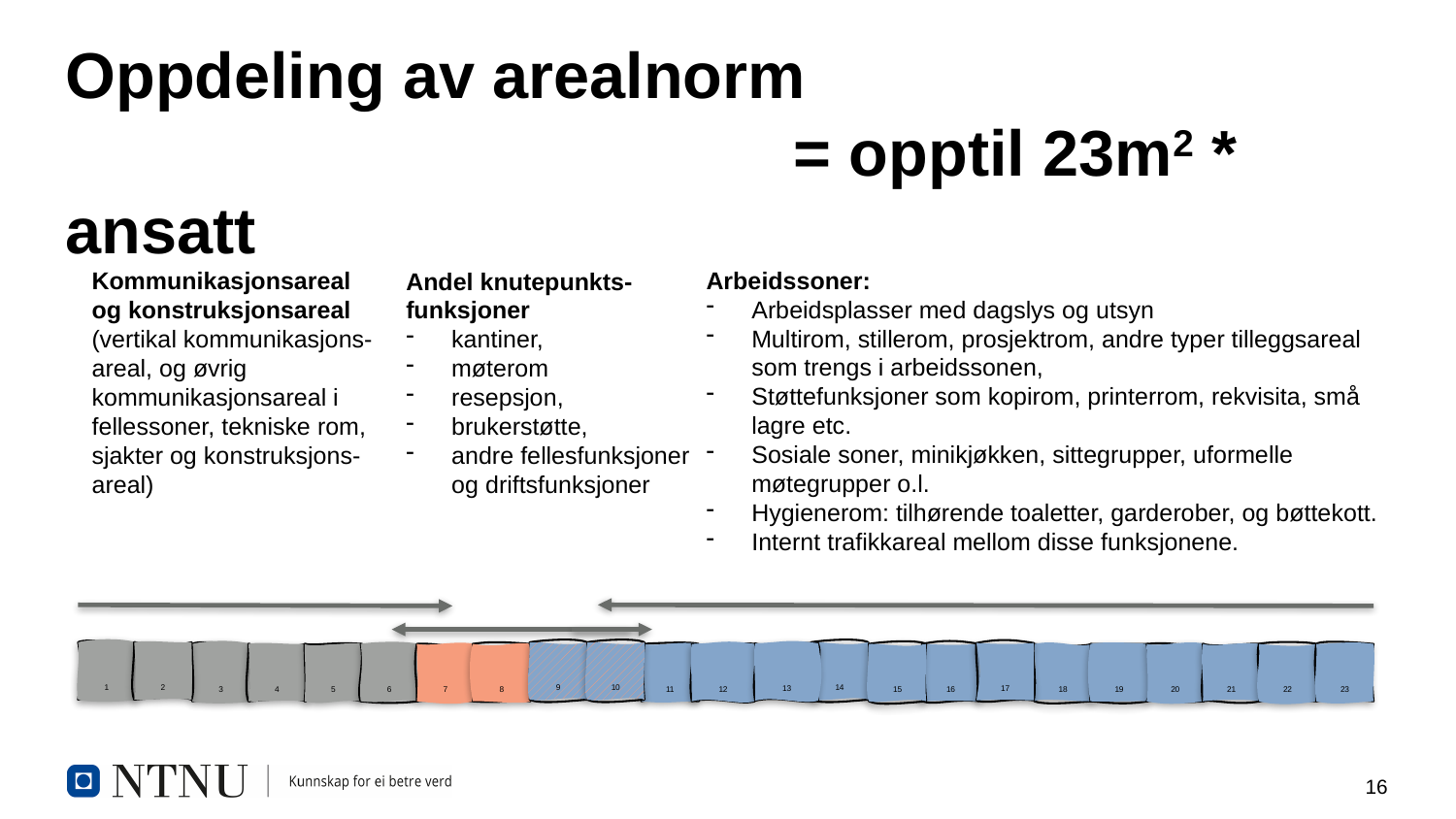

# Oppdeling av arealnorm = opptil 23m2 * ansatt
Arbeidssoner:
Arbeidsplasser med dagslys og utsyn
Multirom, stillerom, prosjektrom, andre typer tilleggsareal som trengs i arbeidssonen,
Støttefunksjoner som kopirom, printerrom, rekvisita, små lagre etc.
Sosiale soner, minikjøkken, sittegrupper, uformelle møtegrupper o.l.
Hygienerom: tilhørende toaletter, garderober, og bøttekott.
Internt trafikkareal mellom disse funksjonene.
Kommunikasjonsareal og konstruksjonsareal  (vertikal kommunikasjons-areal, og øvrig  kommunikasjonsareal i fellessoner, tekniske rom, sjakter og konstruksjons-areal)
Andel knutepunkts-funksjoner
kantiner,
møterom
resepsjon,
brukerstøtte,
andre fellesfunksjoner og driftsfunksjoner
1
2
9
10
14
17
13
3
4
5
6
7
8
11
12
12
13
14
15
16
18
19
20
21
22
23